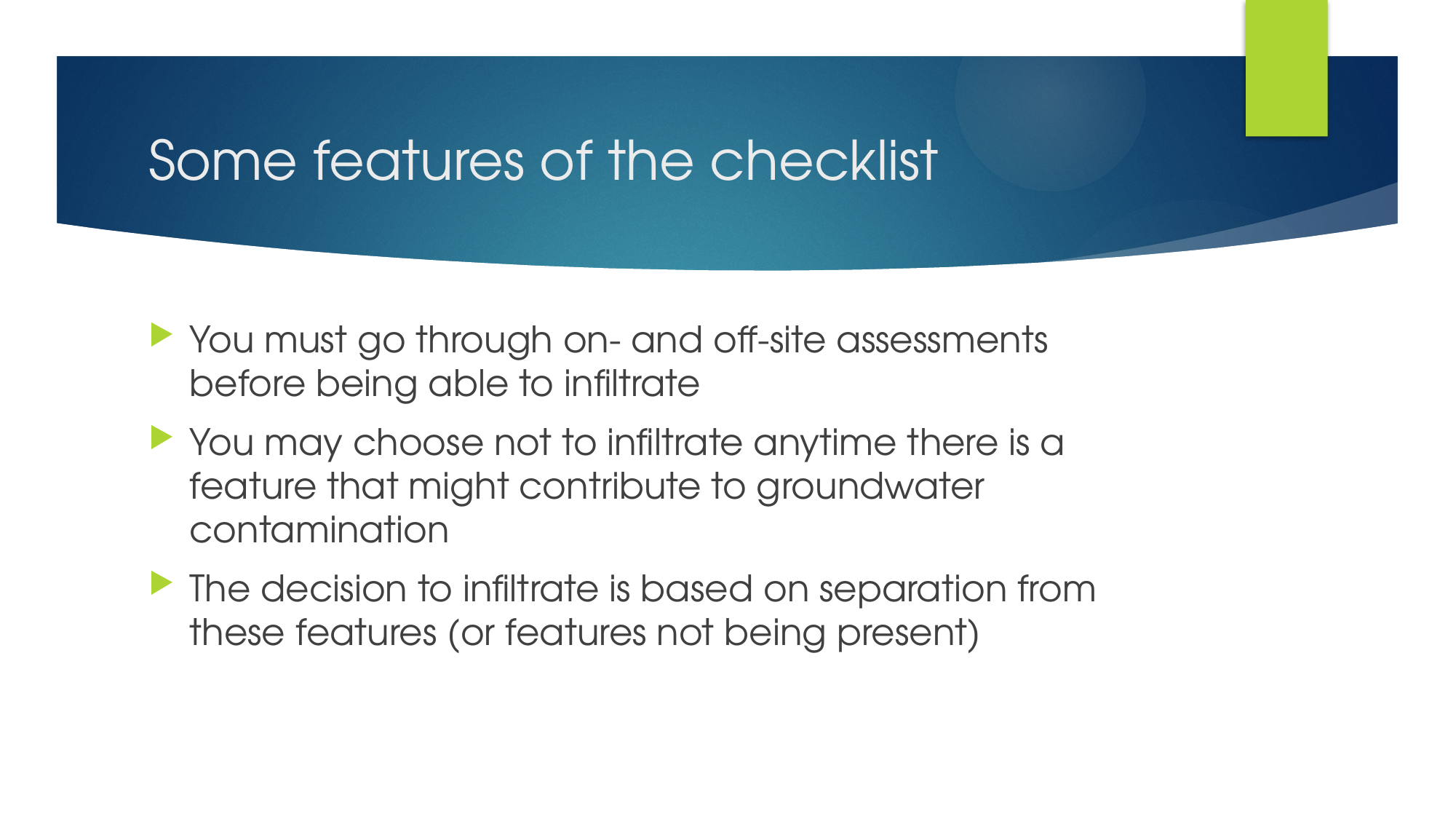

# Some features of the checklist
You must go through on- and off-site assessments before being able to infiltrate
You may choose not to infiltrate anytime there is a feature that might contribute to groundwater contamination
The decision to infiltrate is based on separation from these features (or features not being present)